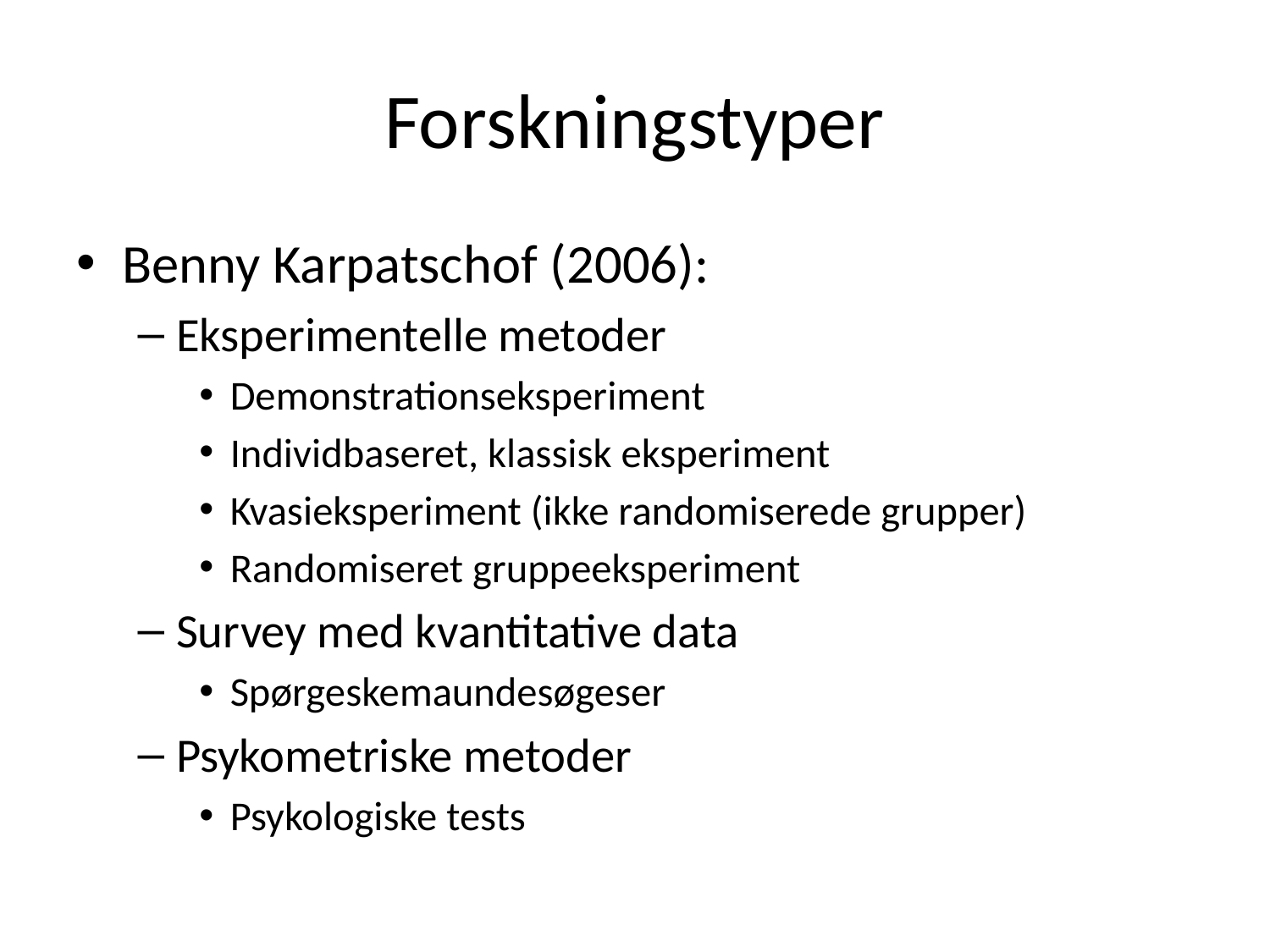

# Forskningstyper
Benny Karpatschof (2006):
Eksperimentelle metoder
Demonstrationseksperiment
Individbaseret, klassisk eksperiment
Kvasieksperiment (ikke randomiserede grupper)
Randomiseret gruppeeksperiment
Survey med kvantitative data
Spørgeskemaundesøgeser
Psykometriske metoder
Psykologiske tests